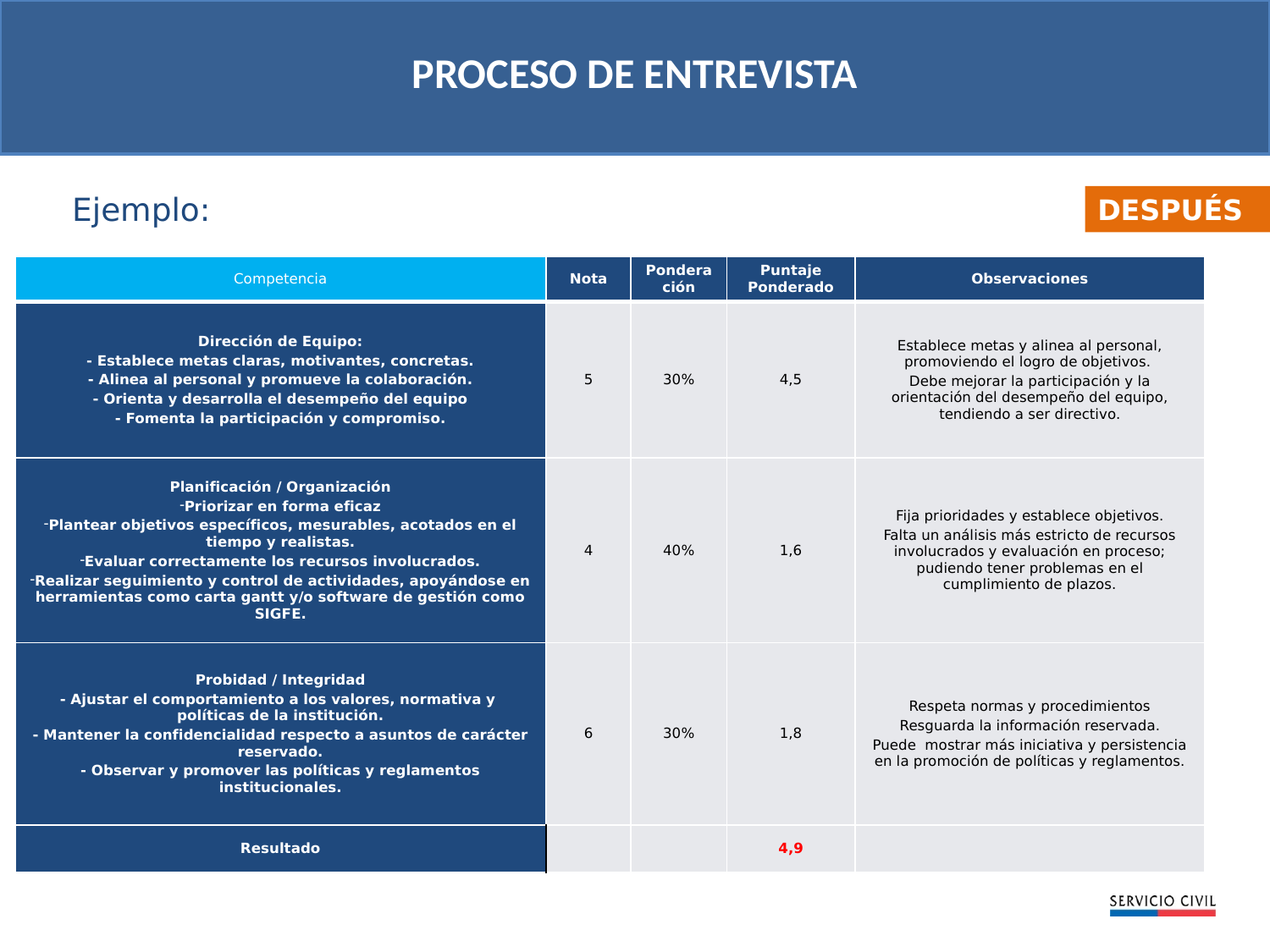

PROCESO DE ENTREVISTA
Ejemplo:
DESPUÉS
| Competencia | Nota | Ponderación | Puntaje Ponderado | Observaciones |
| --- | --- | --- | --- | --- |
| Dirección de Equipo: - Establece metas claras, motivantes, concretas. - Alinea al personal y promueve la colaboración. - Orienta y desarrolla el desempeño del equipo - Fomenta la participación y compromiso. | 5 | 30% | 4,5 | Establece metas y alinea al personal, promoviendo el logro de objetivos. Debe mejorar la participación y la orientación del desempeño del equipo, tendiendo a ser directivo. |
| Planificación / Organización Priorizar en forma eficaz Plantear objetivos específicos, mesurables, acotados en el tiempo y realistas. Evaluar correctamente los recursos involucrados. Realizar seguimiento y control de actividades, apoyándose en herramientas como carta gantt y/o software de gestión como SIGFE. | 4 | 40% | 1,6 | Fija prioridades y establece objetivos. Falta un análisis más estricto de recursos involucrados y evaluación en proceso; pudiendo tener problemas en el cumplimiento de plazos. |
| Probidad / Integridad - Ajustar el comportamiento a los valores, normativa y políticas de la institución. - Mantener la confidencialidad respecto a asuntos de carácter reservado. - Observar y promover las políticas y reglamentos institucionales. | 6 | 30% | 1,8 | Respeta normas y procedimientos Resguarda la información reservada. Puede mostrar más iniciativa y persistencia en la promoción de políticas y reglamentos. |
| Resultado |  |  | 4,9 |  |